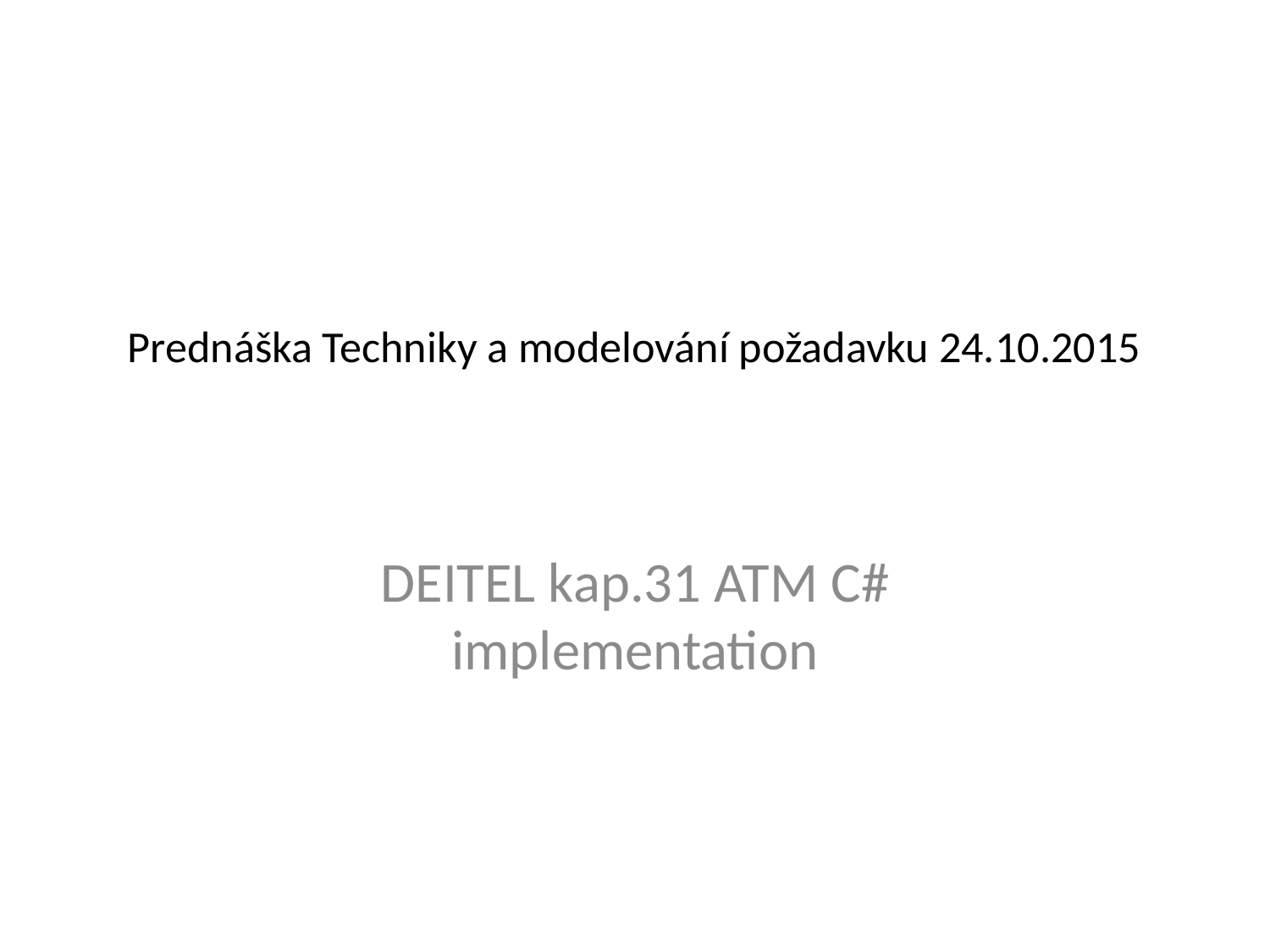

# Prednáška Techniky a modelování požadavku 24.10.2015
DEITEL kap.31 ATM C# implementation